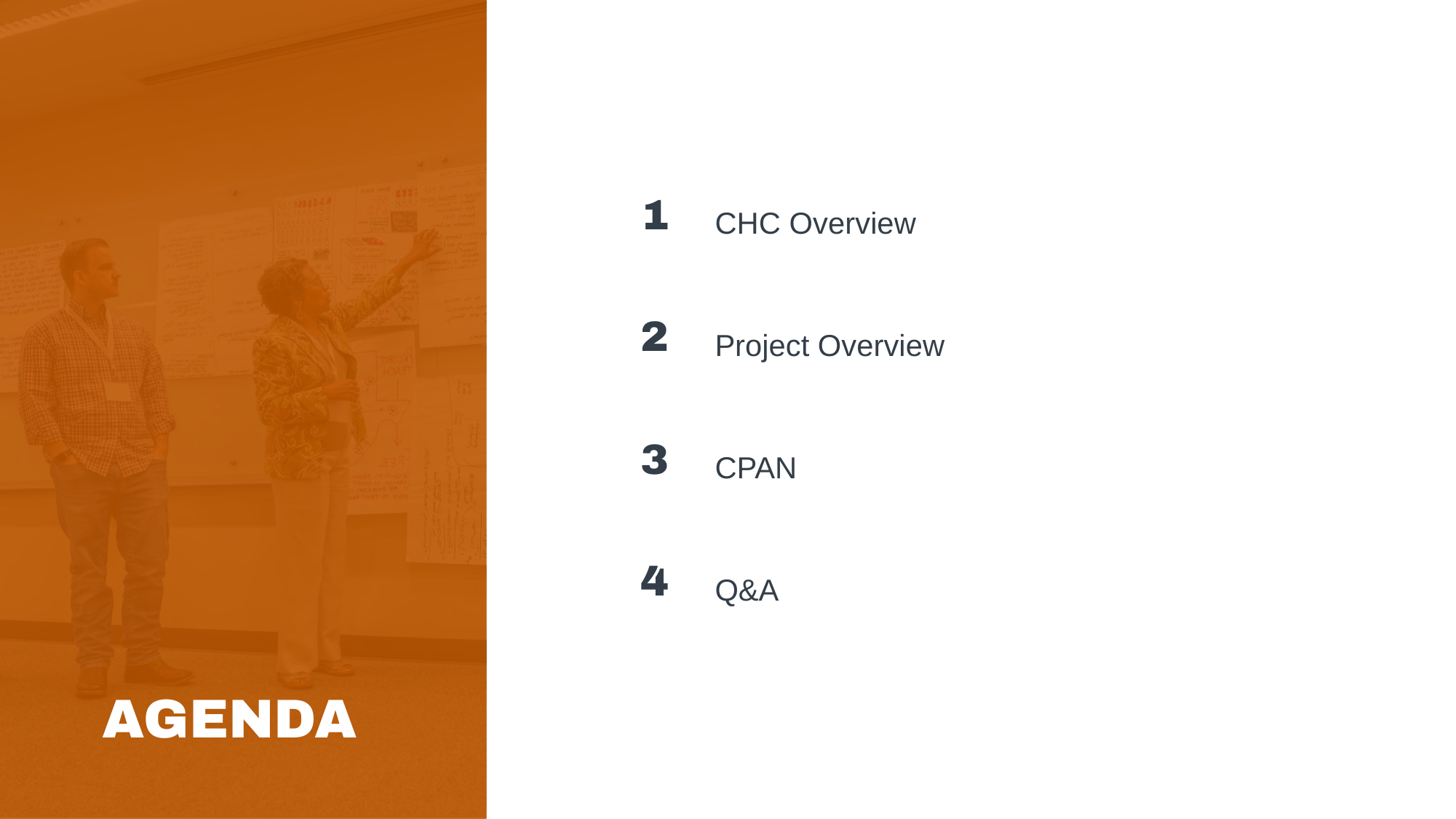

1
CHC Overview
2
Project Overview
CPAN
3
4
Q&A
Agenda